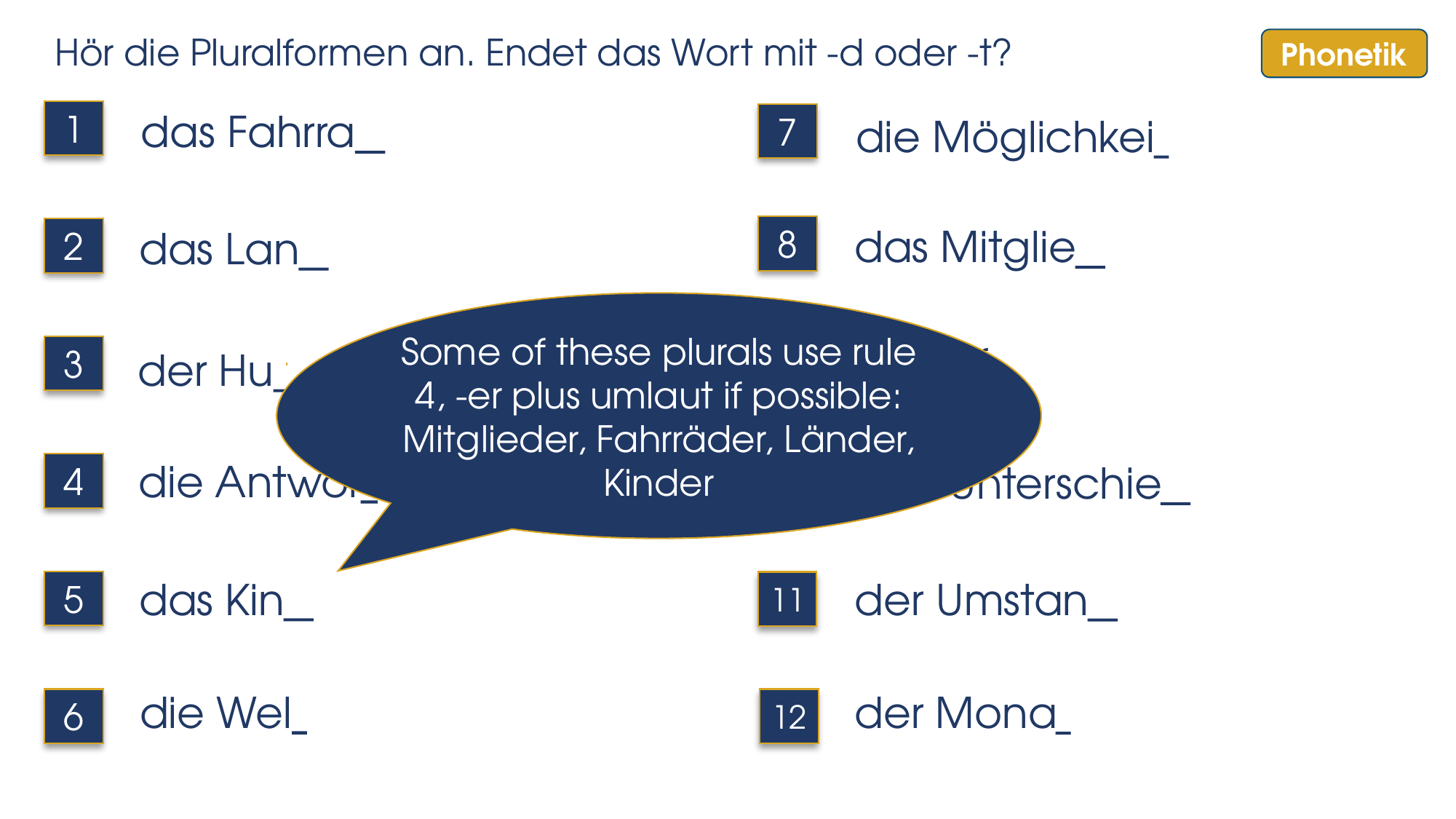

Hör die Pluralformen an. Endet das Wort mit -d oder -t?
Phonetik
# Phonetik
das Fahrrad
1

7
die Möglichkeit

das Mitglied
das Land
8

2

Some of these plurals use rule 4, -er plus umlaut if possible:
Mitglieder, Fahrräder, Länder, Kinder
die Luft

3
9
der Hut

die Antwort
der  Unterschied

4

10
das Kind
der Umstand

5
11
die Welt
der Monat

6
12